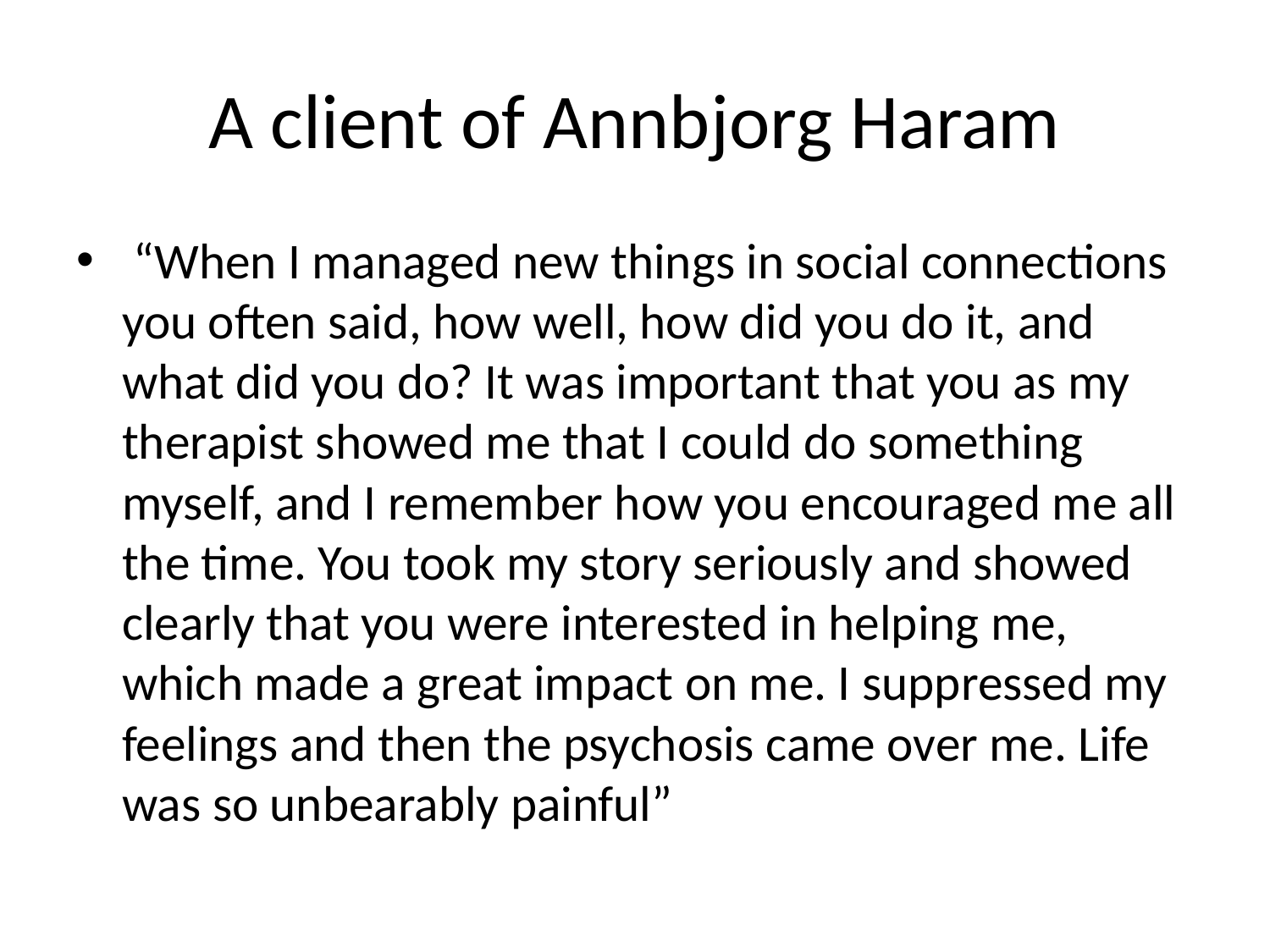

# A client of Annbjorg Haram
 “When I managed new things in social connections you often said, how well, how did you do it, and what did you do? It was important that you as my therapist showed me that I could do something myself, and I remember how you encouraged me all the time. You took my story seriously and showed clearly that you were interested in helping me, which made a great impact on me. I suppressed my feelings and then the psychosis came over me. Life was so unbearably painful”